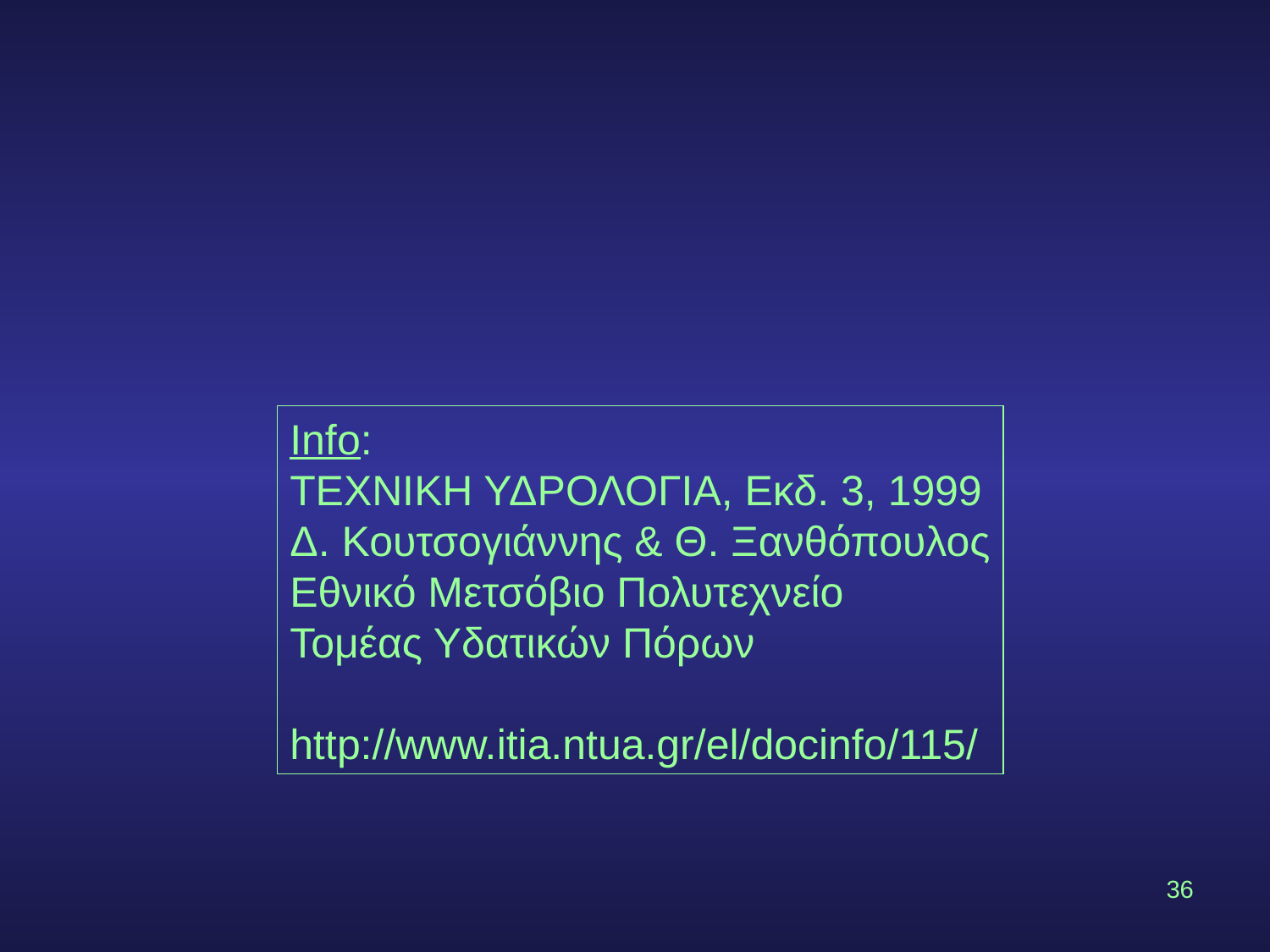

Info:
ΤΕΧΝΙΚΗ ΥΔΡΟΛΟΓΙΑ, Εκδ. 3, 1999
Δ. Κουτσογιάννης & Θ. Ξανθόπουλος
Εθνικό Μετσόβιο Πολυτεχνείο
Τομέας Υδατικών Πόρων

http://www.itia.ntua.gr/el/docinfo/115/
36